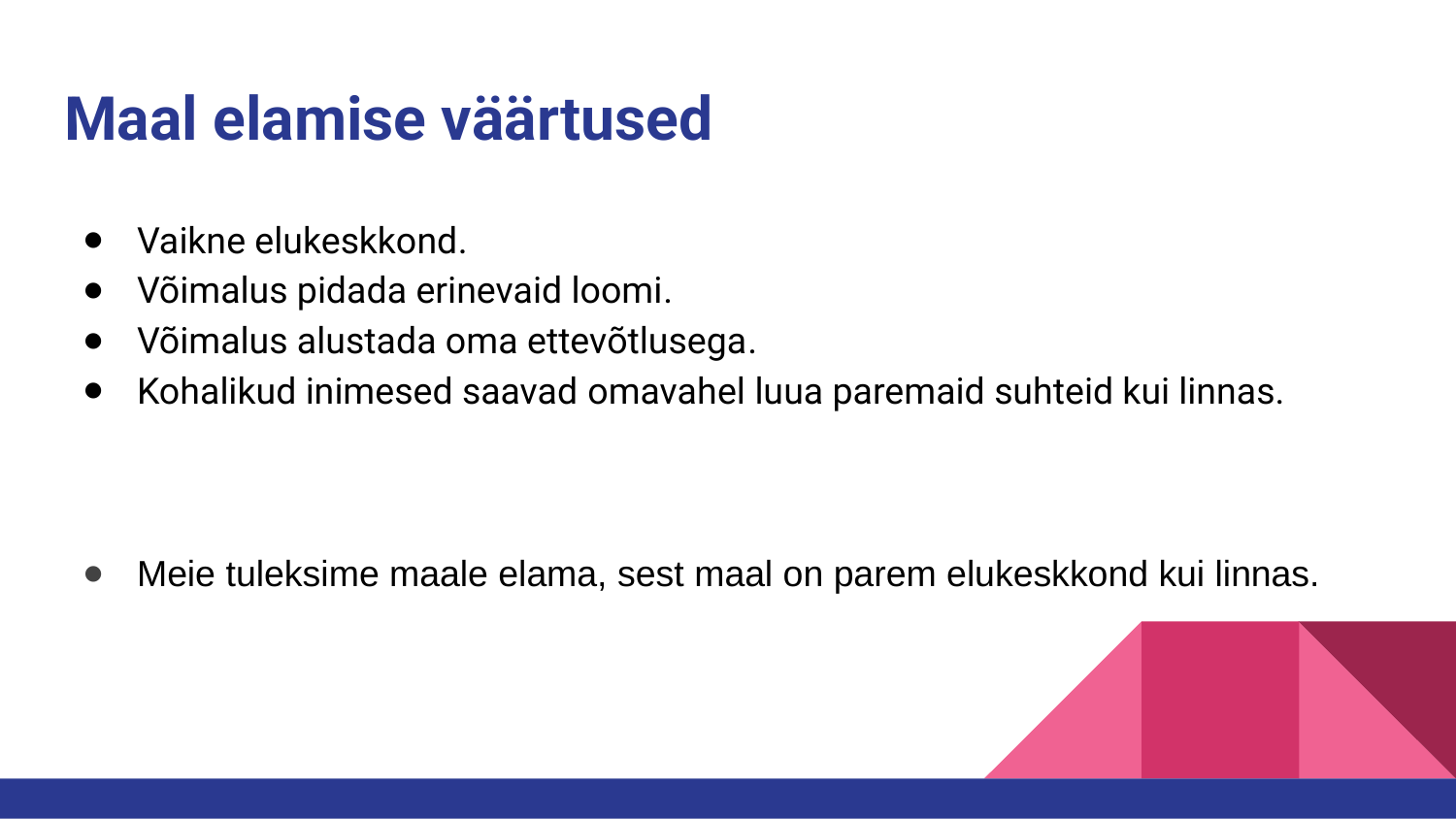

# Maal elamise väärtused
Vaikne elukeskkond.
Võimalus pidada erinevaid loomi.
Võimalus alustada oma ettevõtlusega.
Kohalikud inimesed saavad omavahel luua paremaid suhteid kui linnas.

Meie tuleksime maale elama, sest maal on parem elukeskkond kui linnas.